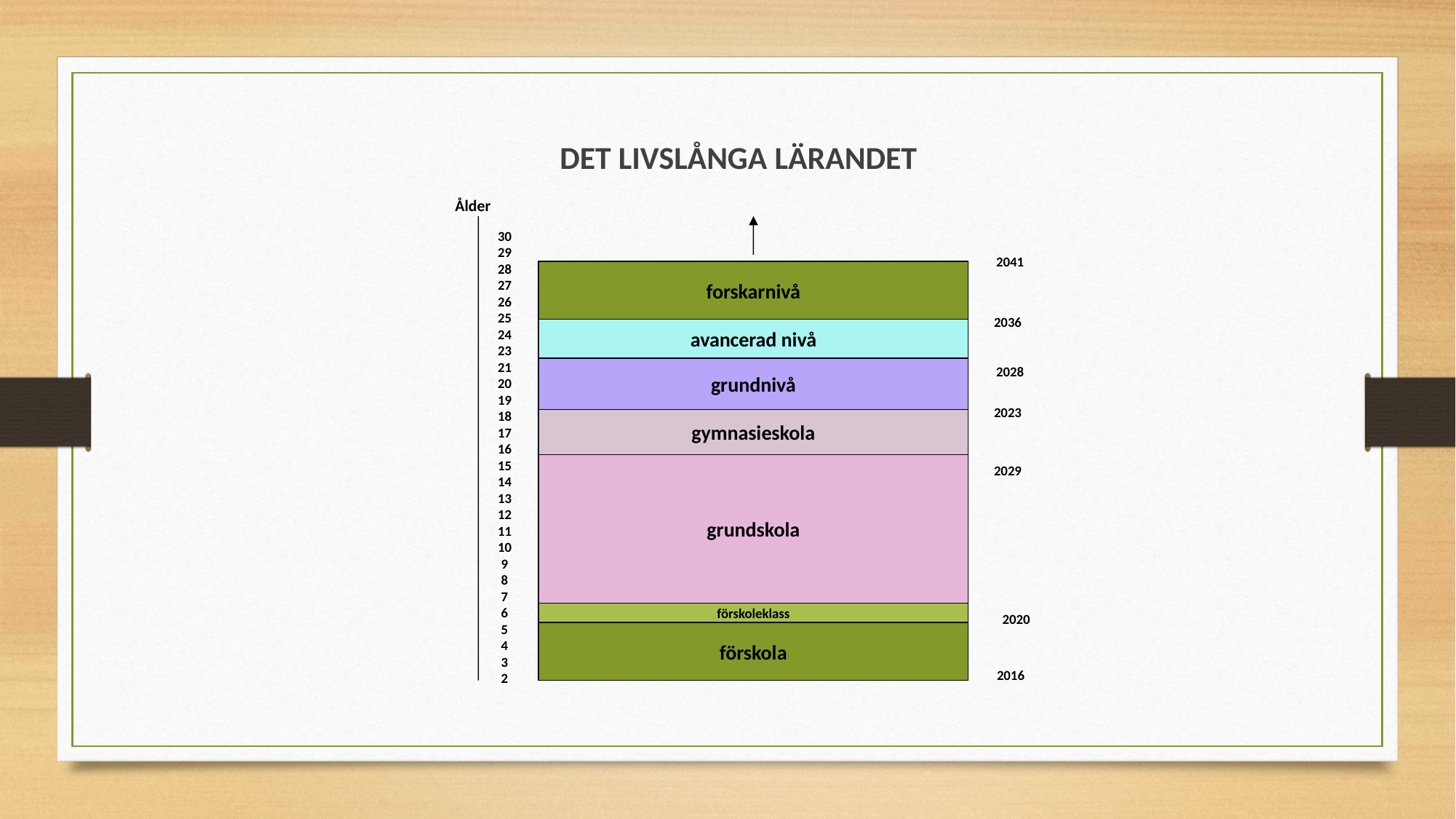

DET LIVSLÅNGA LÄRANDET
Ålder

30
29
28
27
26
25
24
23
21
20
19
18
17
16
15
14
13
12
11
10
 9
 8
 7
 6
 5
 4
 3
 2
2041
forskarnivå
2036
avancerad nivå
2028
grundnivå
2023
gymnasieskola
grundskola
2029
förskoleklass
2020
förskola
   2016